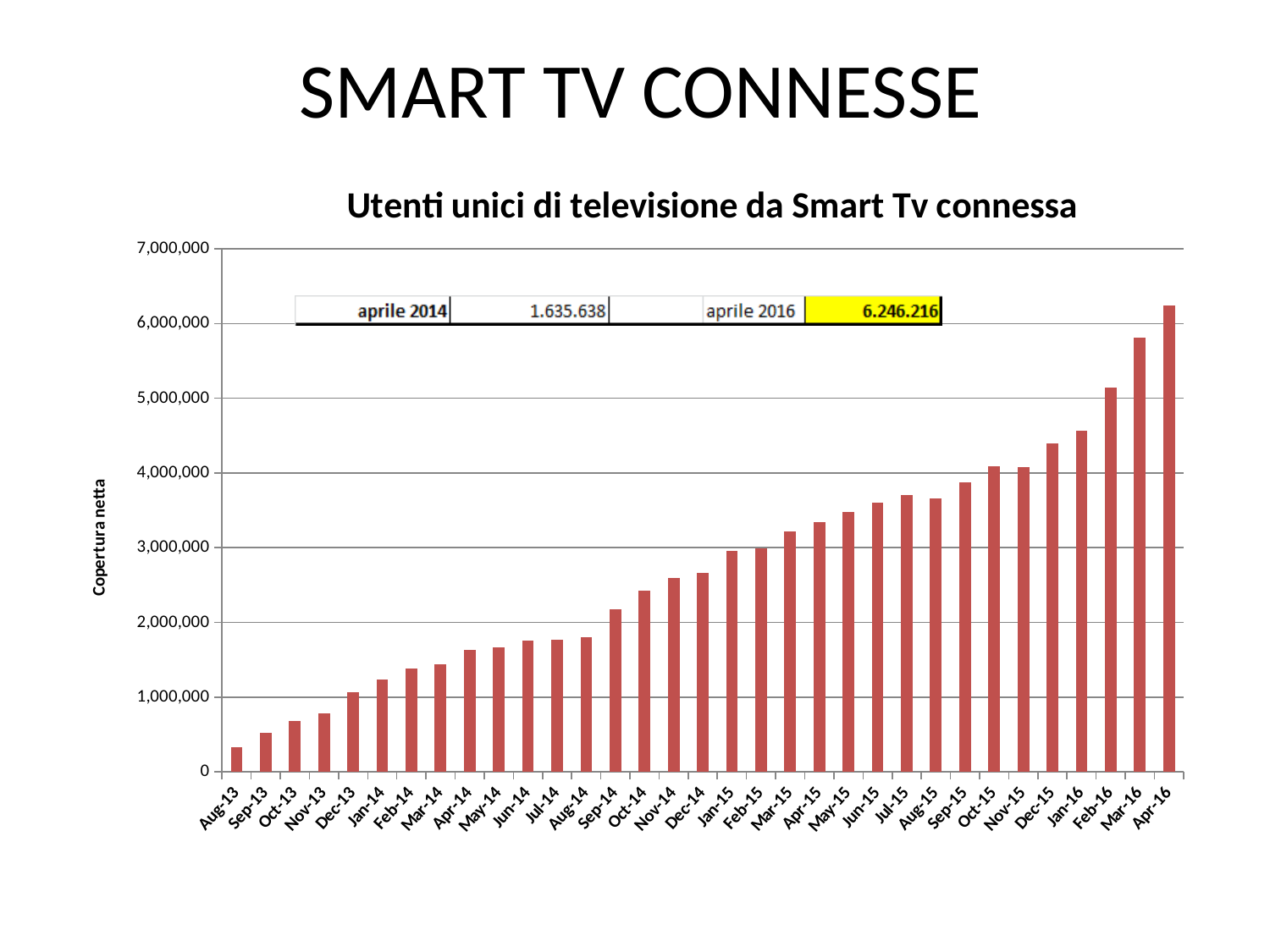

# SMART TV CONNESSE

### Chart: Utenti unici di televisione da Smart Tv connessa

| Category |  |
|---|---|
| 41487 | 329795.0 |
| 41518 | 528832.0 |
| 41548 | 685703.0 |
| 41579 | 788673.0 |
| 41609 | 1065416.0 |
| 41640 | 1238472.0 |
| 41671 | 1379225.0 |
| 41699 | 1438321.0 |
| 41730 | 1635638.0 |
| 41760 | 1666012.0 |
| 41791 | 1760674.0 |
| 41821 | 1771565.0 |
| 41852 | 1800644.0 |
| 41883 | 2180025.0 |
| 41913 | 2423144.0 |
| 41944 | 2599643.0 |
| 41974 | 2663686.0 |
| 42005 | 2953471.0 |
| 42036 | 2992872.0 |
| 42064 | 3213696.0 |
| 42095 | 3338975.0 |
| 42125 | 3479095.0 |
| 42156 | 3601427.0 |
| 42186 | 3701284.0 |
| 42217 | 3661398.0 |
| 42248 | 3879457.0 |
| 42278 | 4090397.0 |
| 42309 | 4074754.0 |
| 42339 | 4393051.0 |
| 42370 | 4565304.0 |
| 42401 | 5138620.0 |
| 42430 | 5813075.0 |
| 42461 | 6246216.0 |